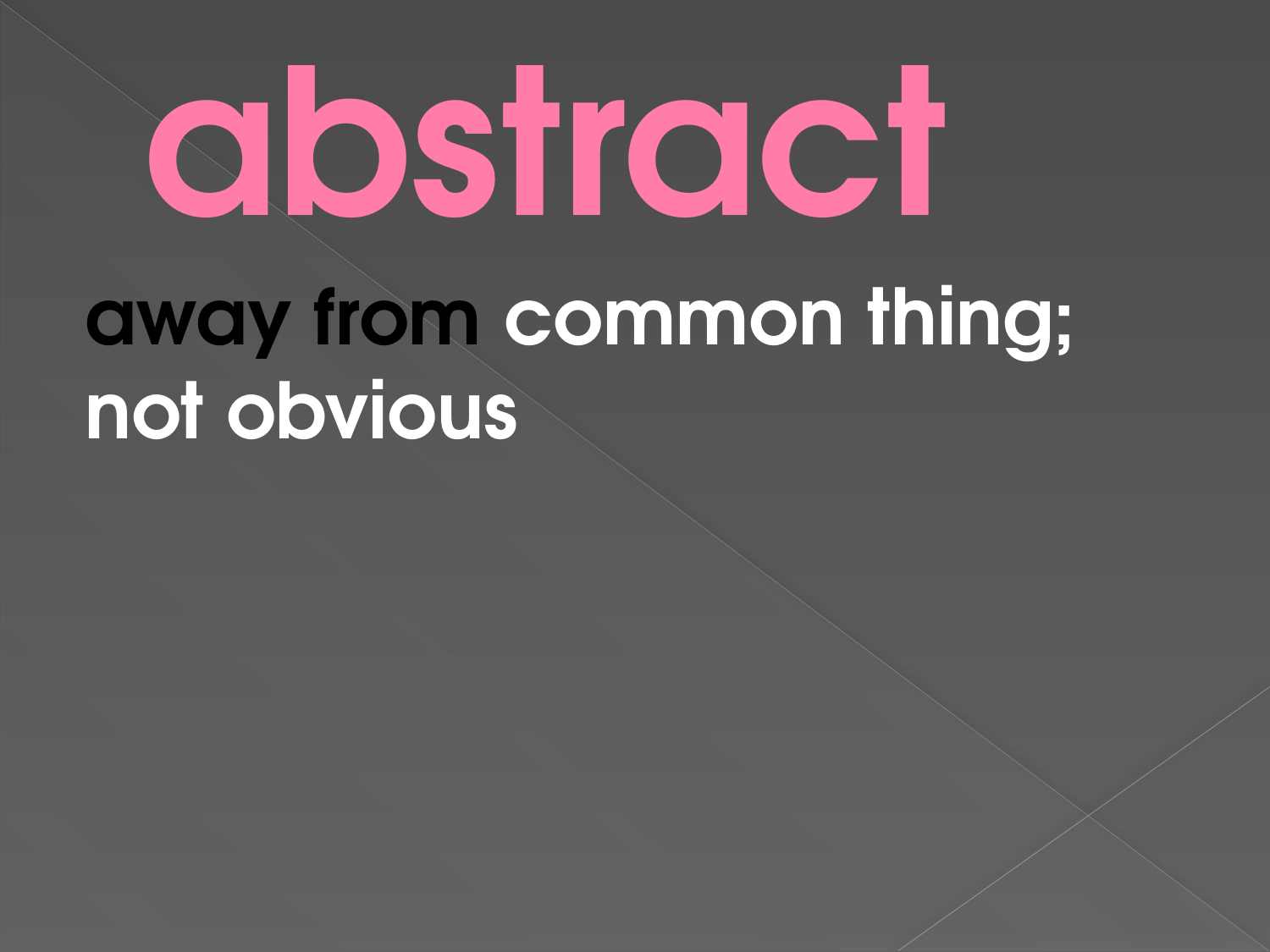

# abstract
away from common thing; not obvious